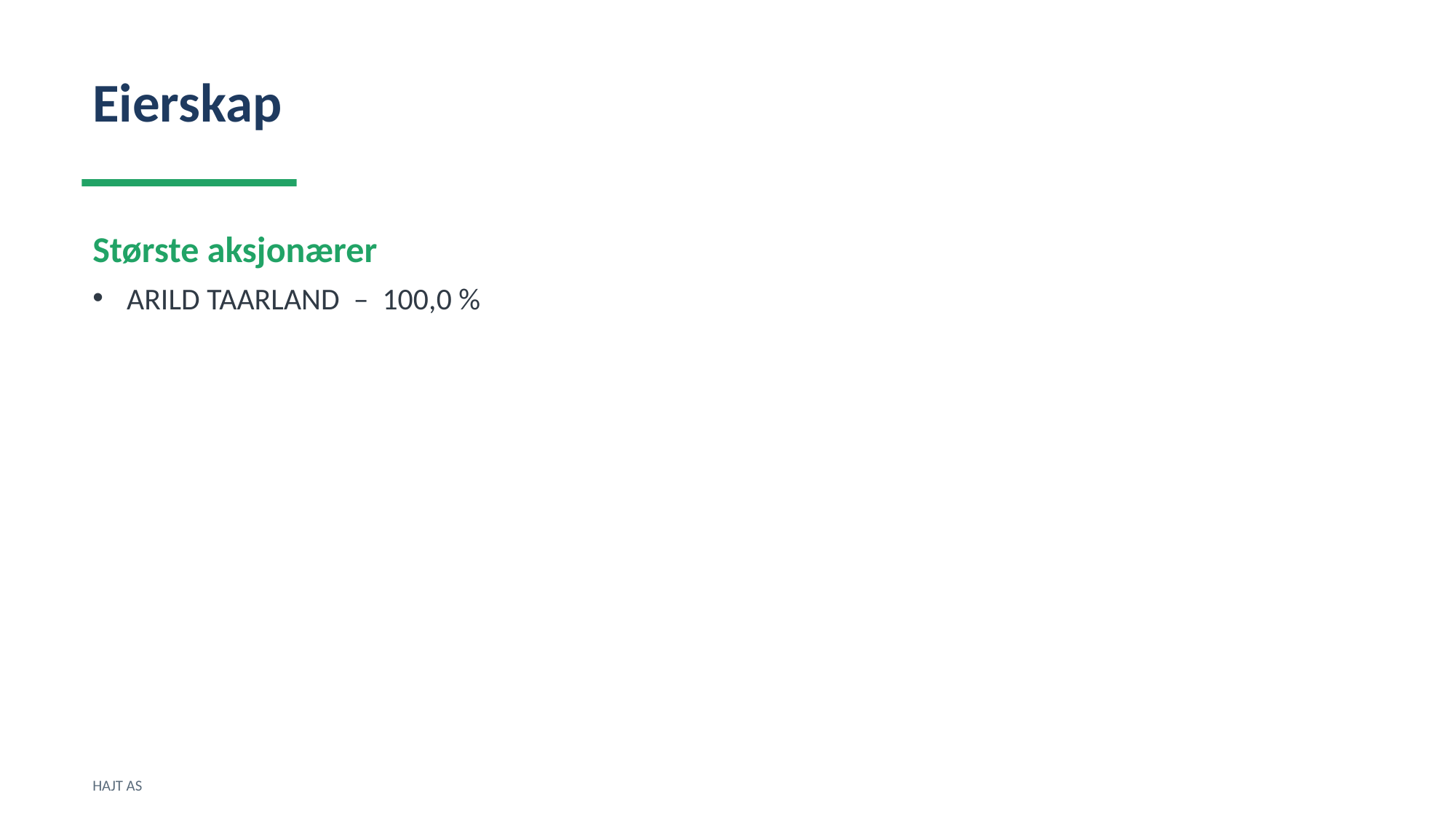

Eierskap

Største aksjonærer
ARILD TAARLAND  –  100,0 %
HAJT AS